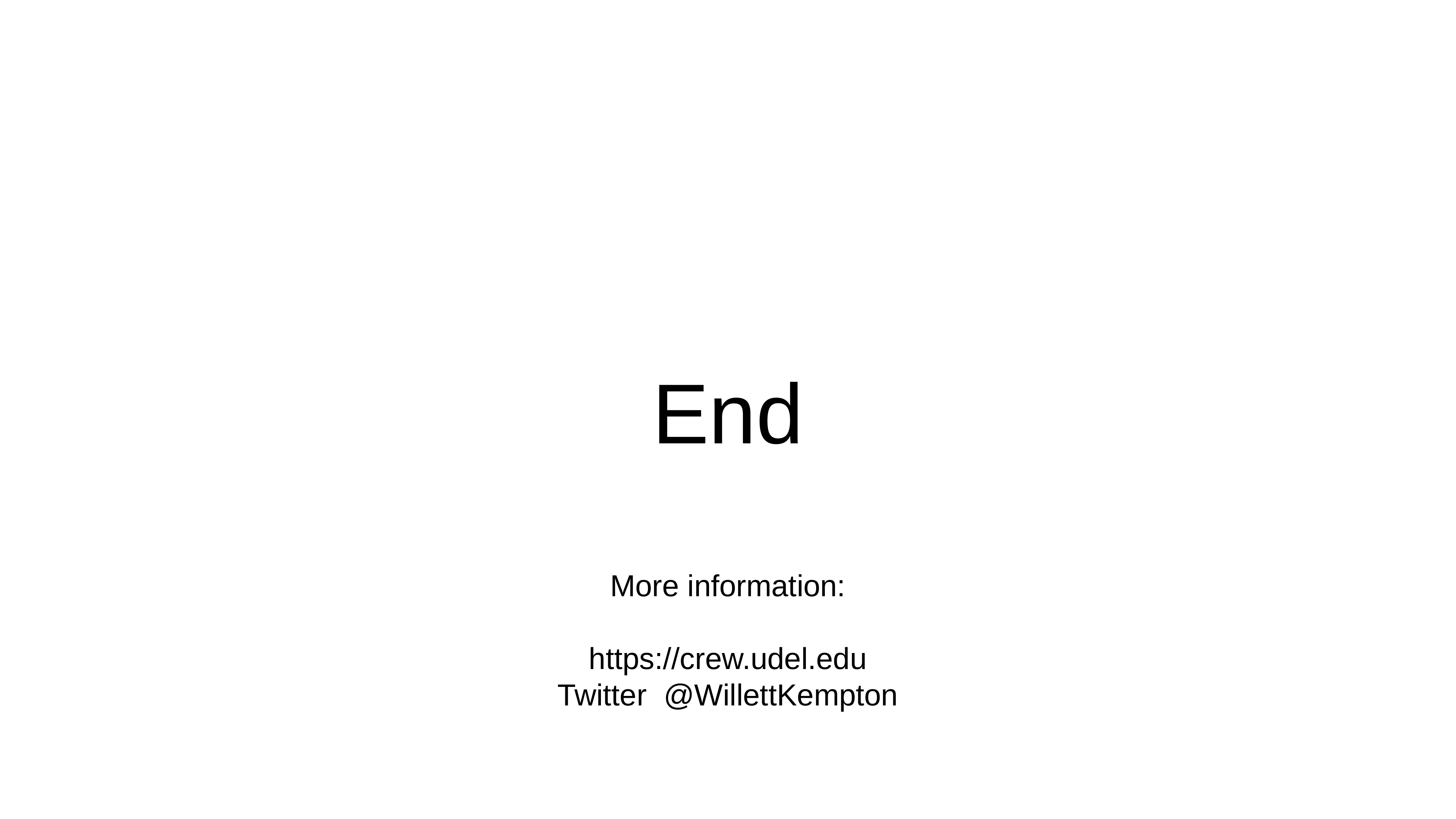

# End
More information:

https://crew.udel.edu
Twitter  @WillettKempton